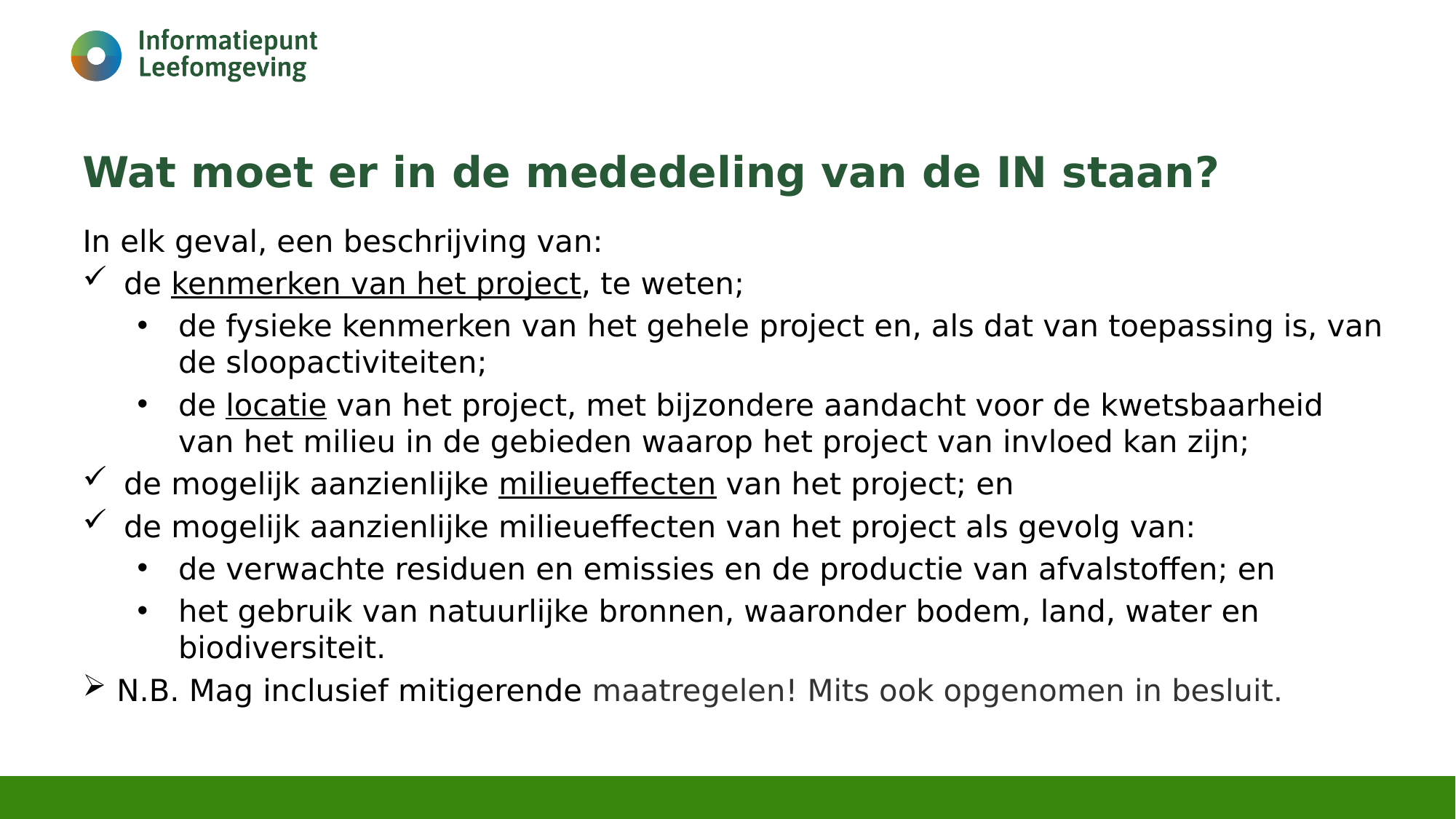

# Wat moet er in de mededeling van de IN staan?
In elk geval, een beschrijving van:
de kenmerken van het project, te weten;
de fysieke kenmerken van het gehele project en, als dat van toepassing is, van de sloopactiviteiten;
de locatie van het project, met bijzondere aandacht voor de kwetsbaarheid van het milieu in de gebieden waarop het project van invloed kan zijn;
de mogelijk aanzienlijke milieueffecten van het project; en
de mogelijk aanzienlijke milieueffecten van het project als gevolg van:
de verwachte residuen en emissies en de productie van afvalstoffen; en
het gebruik van natuurlijke bronnen, waaronder bodem, land, water en biodiversiteit.
N.B. Mag inclusief mitigerende maatregelen! Mits ook opgenomen in besluit.